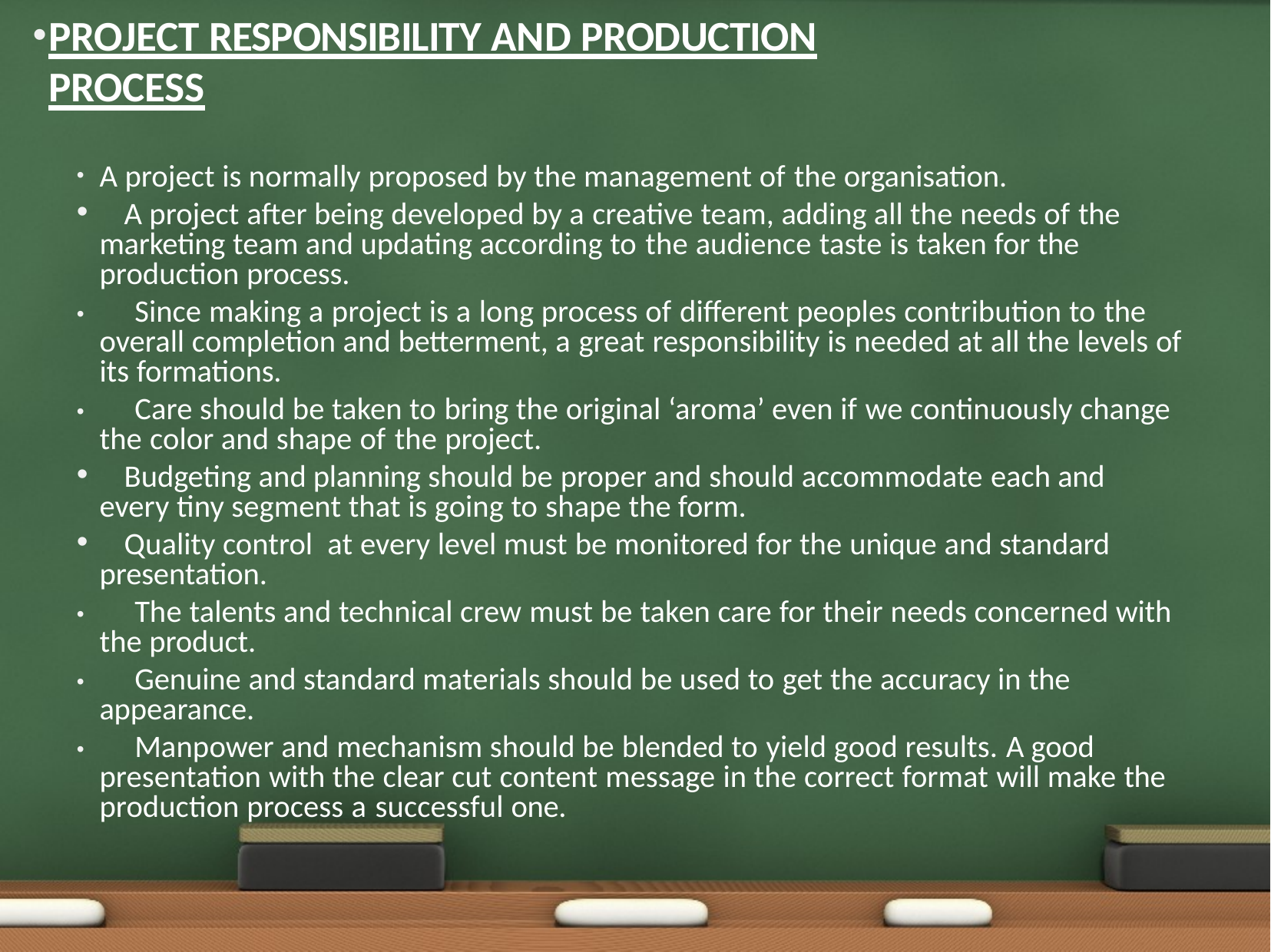

PROJECT RESPONSIBILITY AND PRODUCTION PROCESS
A project is normally proposed by the management of the organisation.
	A project after being developed by a creative team, adding all the needs of the marketing team and updating according to the audience taste is taken for the production process.
Since making a project is a long process of diﬀerent peoples contribution to the overall completion and betterment, a great responsibility is needed at all the levels of its formations.
Care should be taken to bring the original ‘aroma’ even if we continuously change the color and shape of the project.
	Budgeting and planning should be proper and should accommodate each and every tiny segment that is going to shape the form.
	Quality control at every level must be monitored for the unique and standard presentation.
The talents and technical crew must be taken care for their needs concerned with the product.
Genuine and standard materials should be used to get the accuracy in the appearance.
Manpower and mechanism should be blended to yield good results. A good presentation with the clear cut content message in the correct format will make the production process a successful one.
•
•
•
•
•